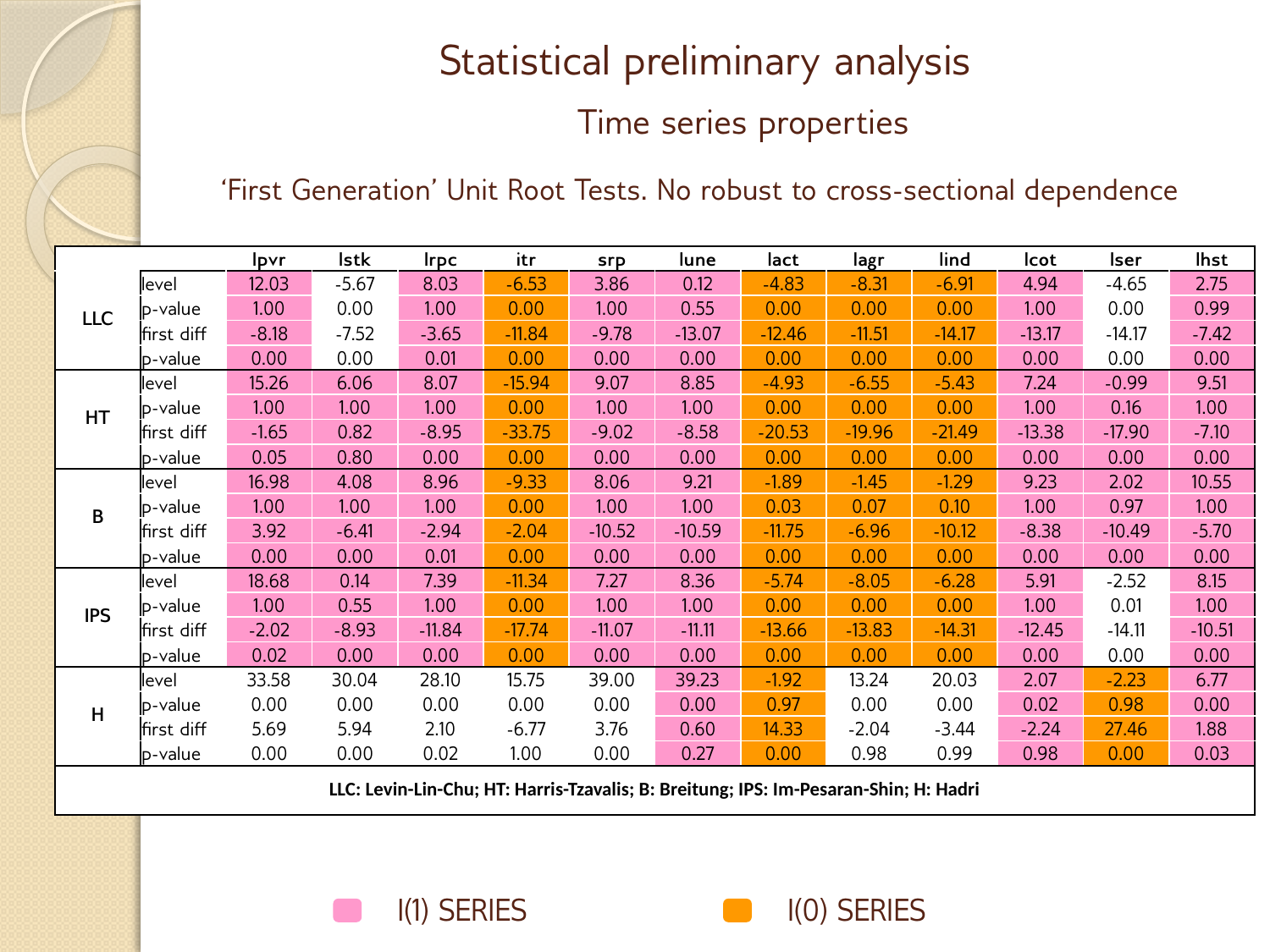

Statistical preliminary analysis
Time series properties
# ‘First Generation’ Unit Root Tests. No robust to cross-sectional dependence
|  |  | lpvr | lstk | lrpc | itr | srp | lune | lact | lagr | lind | lcot | lser | lhst |
| --- | --- | --- | --- | --- | --- | --- | --- | --- | --- | --- | --- | --- | --- |
| LLC | level | 12.03 | -5.67 | 8.03 | -6.53 | 3.86 | 0.12 | -4.83 | -8.31 | -6.91 | 4.94 | -4.65 | 2.75 |
|  | p-value | 1.00 | 0.00 | 1.00 | 0.00 | 1.00 | 0.55 | 0.00 | 0.00 | 0.00 | 1.00 | 0.00 | 0.99 |
|  | first diff | -8.18 | -7.52 | -3.65 | -11.84 | -9.78 | -13.07 | -12.46 | -11.51 | -14.17 | -13.17 | -14.17 | -7.42 |
|  | p-value | 0.00 | 0.00 | 0.01 | 0.00 | 0.00 | 0.00 | 0.00 | 0.00 | 0.00 | 0.00 | 0.00 | 0.00 |
| HT | level | 15.26 | 6.06 | 8.07 | -15.94 | 9.07 | 8.85 | -4.93 | -6.55 | -5.43 | 7.24 | -0.99 | 9.51 |
|  | p-value | 1.00 | 1.00 | 1.00 | 0.00 | 1.00 | 1.00 | 0.00 | 0.00 | 0.00 | 1.00 | 0.16 | 1.00 |
|  | first diff | -1.65 | 0.82 | -8.95 | -33.75 | -9.02 | -8.58 | -20.53 | -19.96 | -21.49 | -13.38 | -17.90 | -7.10 |
|  | p-value | 0.05 | 0.80 | 0.00 | 0.00 | 0.00 | 0.00 | 0.00 | 0.00 | 0.00 | 0.00 | 0.00 | 0.00 |
| B | level | 16.98 | 4.08 | 8.96 | -9.33 | 8.06 | 9.21 | -1.89 | -1.45 | -1.29 | 9.23 | 2.02 | 10.55 |
|  | p-value | 1.00 | 1.00 | 1.00 | 0.00 | 1.00 | 1.00 | 0.03 | 0.07 | 0.10 | 1.00 | 0.97 | 1.00 |
|  | first diff | 3.92 | -6.41 | -2.94 | -2.04 | -10.52 | -10.59 | -11.75 | -6.96 | -10.12 | -8.38 | -10.49 | -5.70 |
|  | p-value | 0.00 | 0.00 | 0.01 | 0.00 | 0.00 | 0.00 | 0.00 | 0.00 | 0.00 | 0.00 | 0.00 | 0.00 |
| IPS | level | 18.68 | 0.14 | 7.39 | -11.34 | 7.27 | 8.36 | -5.74 | -8.05 | -6.28 | 5.91 | -2.52 | 8.15 |
|  | p-value | 1.00 | 0.55 | 1.00 | 0.00 | 1.00 | 1.00 | 0.00 | 0.00 | 0.00 | 1.00 | 0.01 | 1.00 |
|  | first diff | -2.02 | -8.93 | -11.84 | -17.74 | -11.07 | -11.11 | -13.66 | -13.83 | -14.31 | -12.45 | -14.11 | -10.51 |
|  | p-value | 0.02 | 0.00 | 0.00 | 0.00 | 0.00 | 0.00 | 0.00 | 0.00 | 0.00 | 0.00 | 0.00 | 0.00 |
| H | level | 33.58 | 30.04 | 28.10 | 15.75 | 39.00 | 39.23 | -1.92 | 13.24 | 20.03 | 2.07 | -2.23 | 6.77 |
|  | p-value | 0.00 | 0.00 | 0.00 | 0.00 | 0.00 | 0.00 | 0.97 | 0.00 | 0.00 | 0.02 | 0.98 | 0.00 |
|  | first diff | 5.69 | 5.94 | 2.10 | -6.77 | 3.76 | 0.60 | 14.33 | -2.04 | -3.44 | -2.24 | 27.46 | 1.88 |
|  | p-value | 0.00 | 0.00 | 0.02 | 1.00 | 0.00 | 0.27 | 0.00 | 0.98 | 0.99 | 0.98 | 0.00 | 0.03 |
| LLC: Levin-Lin-Chu; HT: Harris-Tzavalis; B: Breitung; IPS: Im-Pesaran-Shin; H: Hadri |  |  |  |  |  |  |  |  |  |  |  |  |  |
I(1) SERIES

I(0) SERIES